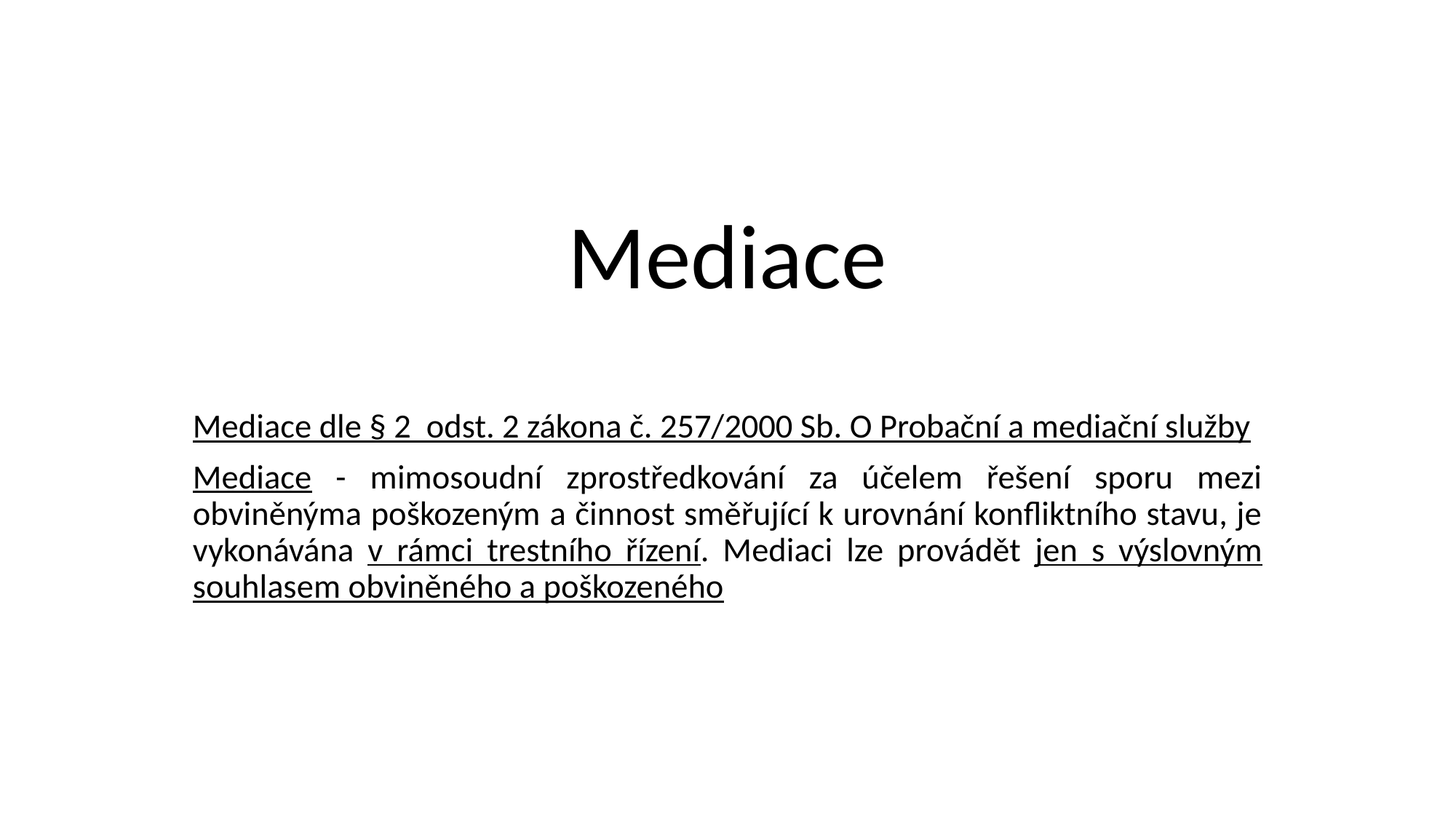

# Mediace

Mediace dle § 2  odst. 2 zákona č. 257/2000 Sb. O Probační a mediační služby
Mediace - mimosoudní zprostředkování za účelem řešení sporu mezi obviněnýma poškozeným a činnost směřující k urovnání konfliktního stavu, je vykonávána v rámci trestního řízení. Mediaci lze provádět jen s výslovným souhlasem obviněného a poškozeného